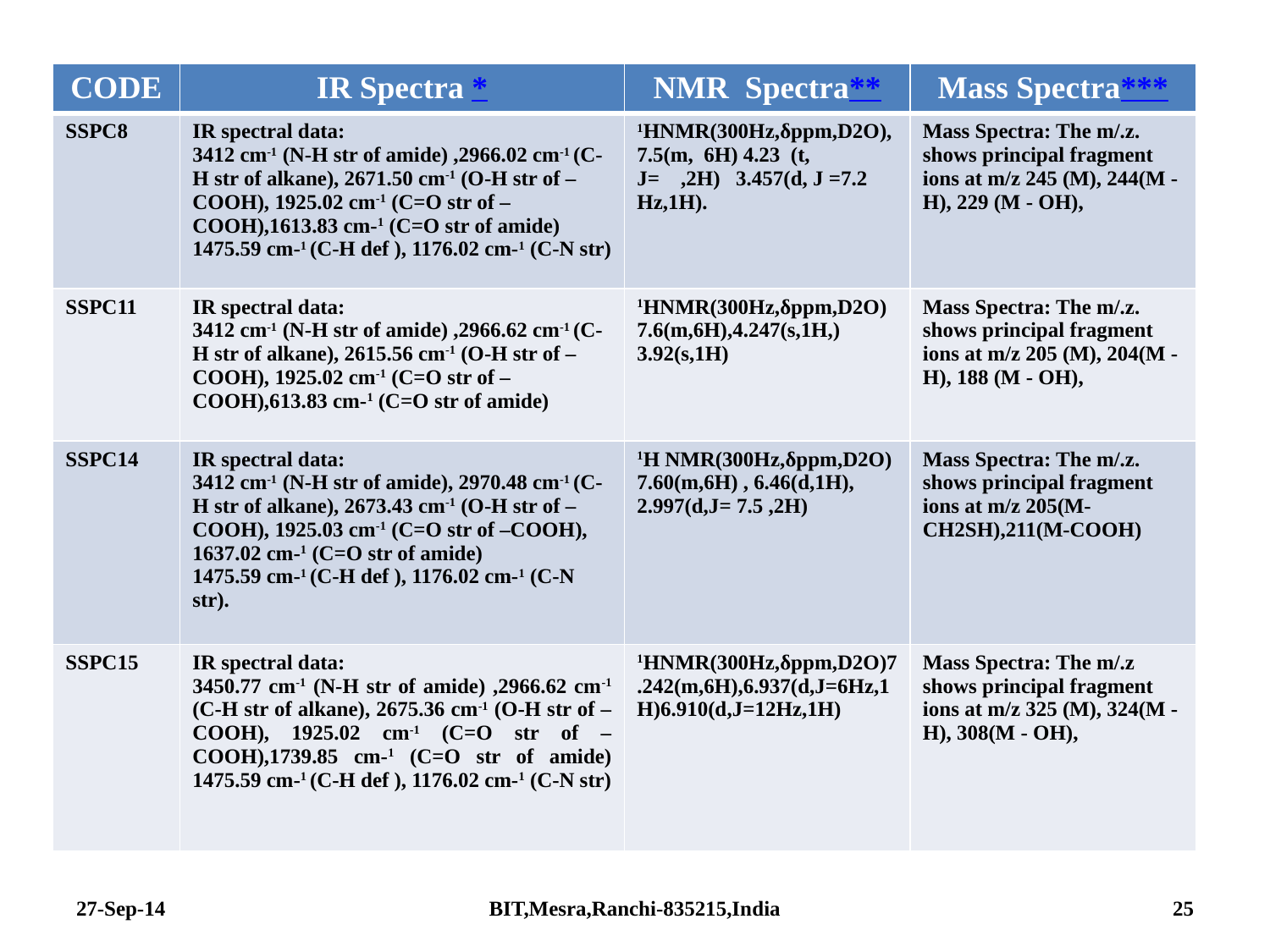

| CODE | IR Spectra \* | NMR Spectra\*\* | Mass Spectra\*\*\* |
| --- | --- | --- | --- |
| SSPC8 | IR spectral data: 3412 cm-1 (N-H str of amide) ,2966.02 cm-1 (C-H str of alkane), 2671.50 cm-1 (O-H str of –COOH), 1925.02 cm-1 (C=O str of –COOH),1613.83 cm-1 (C=O str of amide) 1475.59 cm-1 (C-H def ), 1176.02 cm-1 (C-N str) | 1HNMR(300Hz,δppm,D2O),7.5(m, 6H) 4.23 (t, J= ,2H) 3.457(d, J =7.2 Hz,1H). | Mass Spectra: The m/.z. shows principal fragment ions at m/z 245 (M), 244(M - H), 229 (M - OH), |
| SSPC11 | IR spectral data: 3412 cm-1 (N-H str of amide) ,2966.62 cm-1 (C-H str of alkane), 2615.56 cm-1 (O-H str of –COOH), 1925.02 cm-1 (C=O str of –COOH),613.83 cm-1 (C=O str of amide) | 1HNMR(300Hz,δppm,D2O) 7.6(m,6H),4.247(s,1H,) 3.92(s,1H) | Mass Spectra: The m/.z. shows principal fragment ions at m/z 205 (M), 204(M - H), 188 (M - OH), |
| SSPC14 | IR spectral data: 3412 cm-1 (N-H str of amide), 2970.48 cm-1 (C-H str of alkane), 2673.43 cm-1 (O-H str of –COOH), 1925.03 cm-1 (C=O str of –COOH), 1637.02 cm-1 (C=O str of amide) 1475.59 cm-1 (C-H def ), 1176.02 cm-1 (C-N str). | 1H NMR(300Hz,δppm,D2O) 7.60(m,6H) , 6.46(d,1H), 2.997(d,J= 7.5 ,2H) | Mass Spectra: The m/.z. shows principal fragment ions at m/z 205(M-CH2SH),211(M-COOH) |
| SSPC15 | IR spectral data: 3450.77 cm-1 (N-H str of amide) ,2966.62 cm-1 (C-H str of alkane), 2675.36 cm-1 (O-H str of –COOH), 1925.02 cm-1 (C=O str of –COOH),1739.85 cm-1 (C=O str of amide) 1475.59 cm-1 (C-H def ), 1176.02 cm-1 (C-N str) | 1HNMR(300Hz,δppm,D2O)7.242(m,6H),6.937(d,J=6Hz,1H)6.910(d,J=12Hz,1H) | Mass Spectra: The m/.z shows principal fragment ions at m/z 325 (M), 324(M - H), 308(M - OH), |
27-Sep-14
BIT,Mesra,Ranchi-835215,India
25